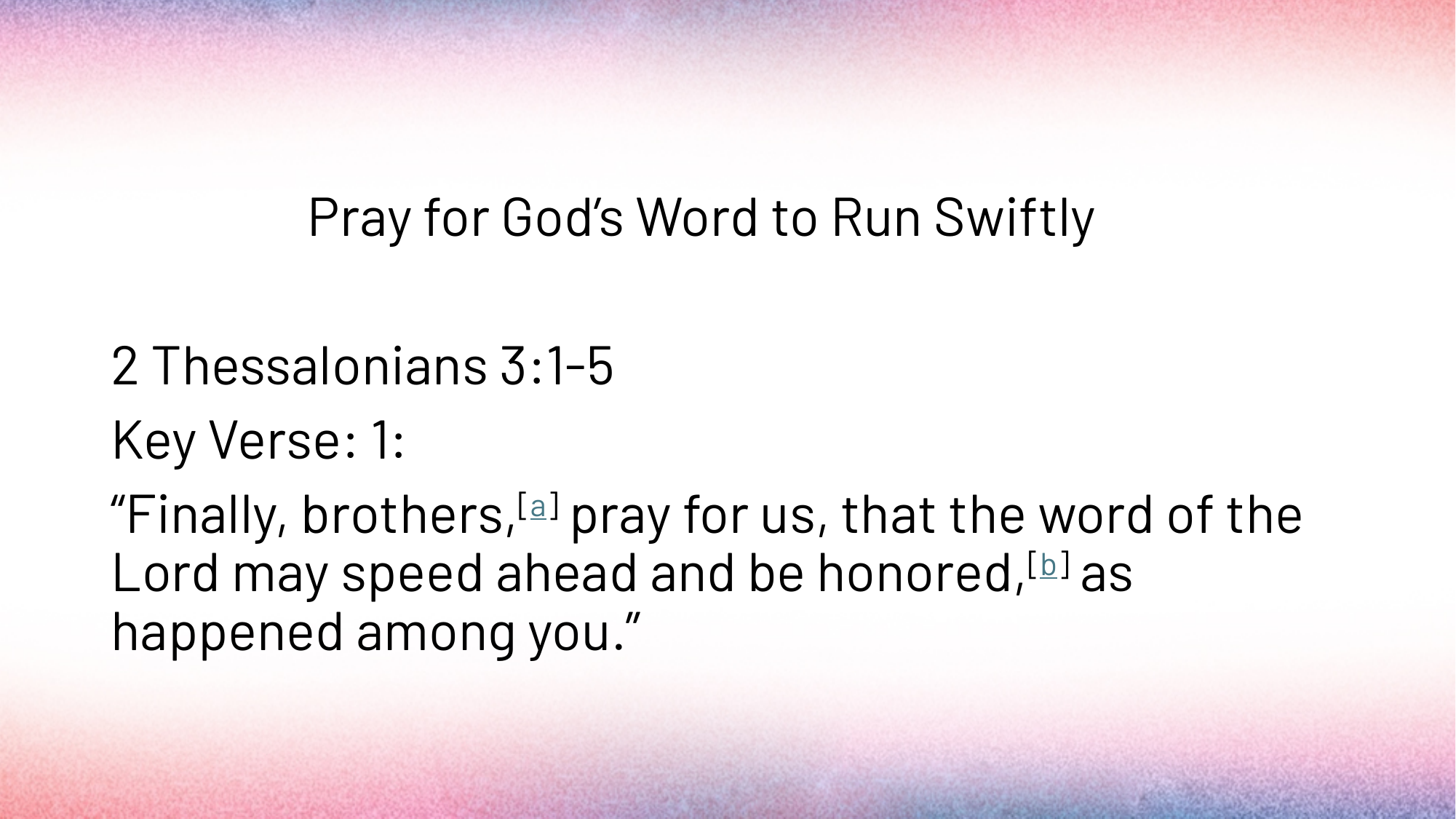

#

                       Pray for God’s Word to Run Swiftly

2 Thessalonians 3:1-5
Key Verse: 1:
“Finally, brothers,[a] pray for us, that the word of the Lord may speed ahead and be honored,[b] as happened among you.”